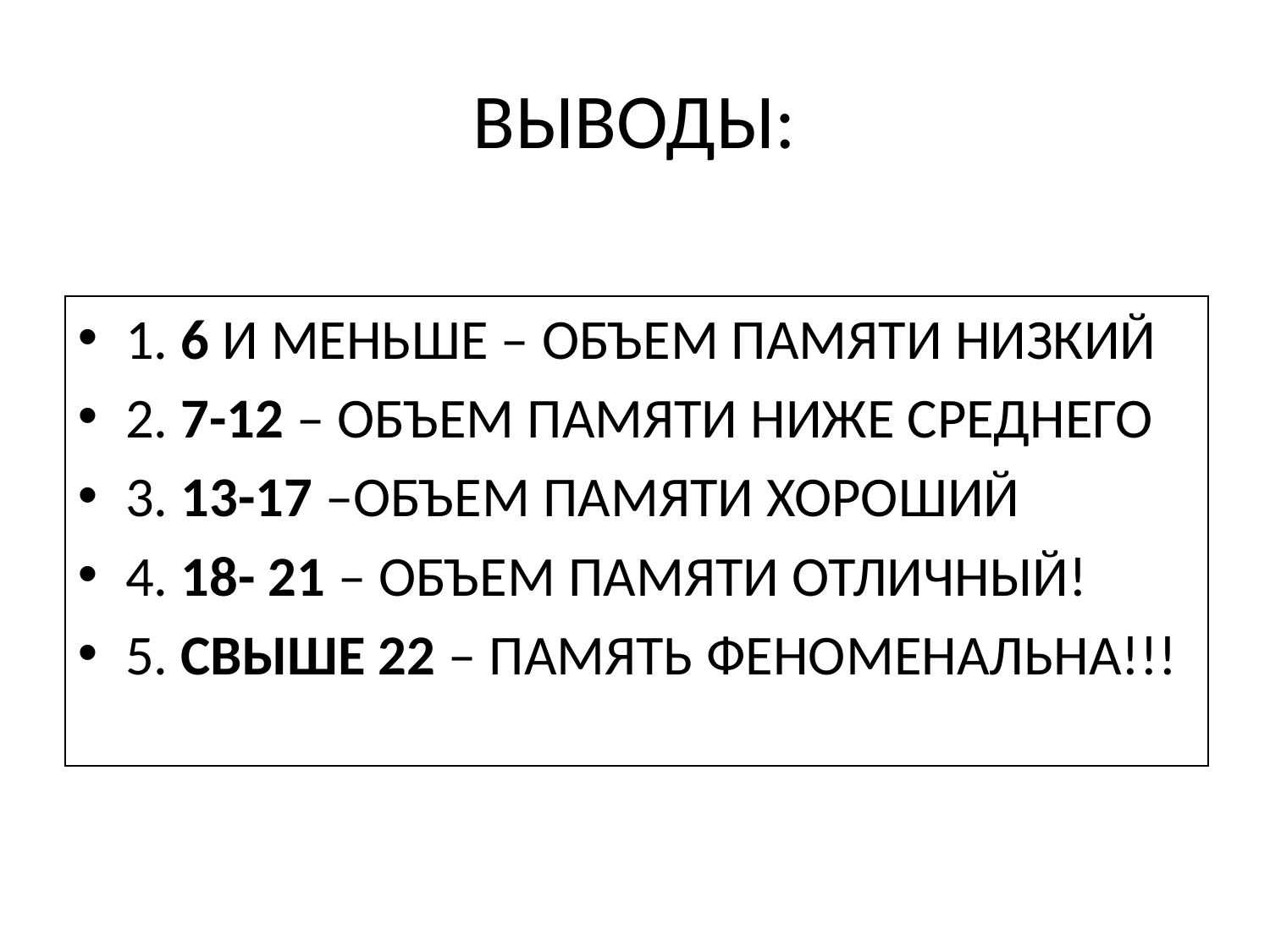

# ВЫВОДЫ:
1. 6 И МЕНЬШЕ – ОБЪЕМ ПАМЯТИ НИЗКИЙ
2. 7-12 – ОБЪЕМ ПАМЯТИ НИЖЕ СРЕДНЕГО
3. 13-17 –ОБЪЕМ ПАМЯТИ ХОРОШИЙ
4. 18- 21 – ОБЪЕМ ПАМЯТИ ОТЛИЧНЫЙ!
5. СВЫШЕ 22 – ПАМЯТЬ ФЕНОМЕНАЛЬНА!!!